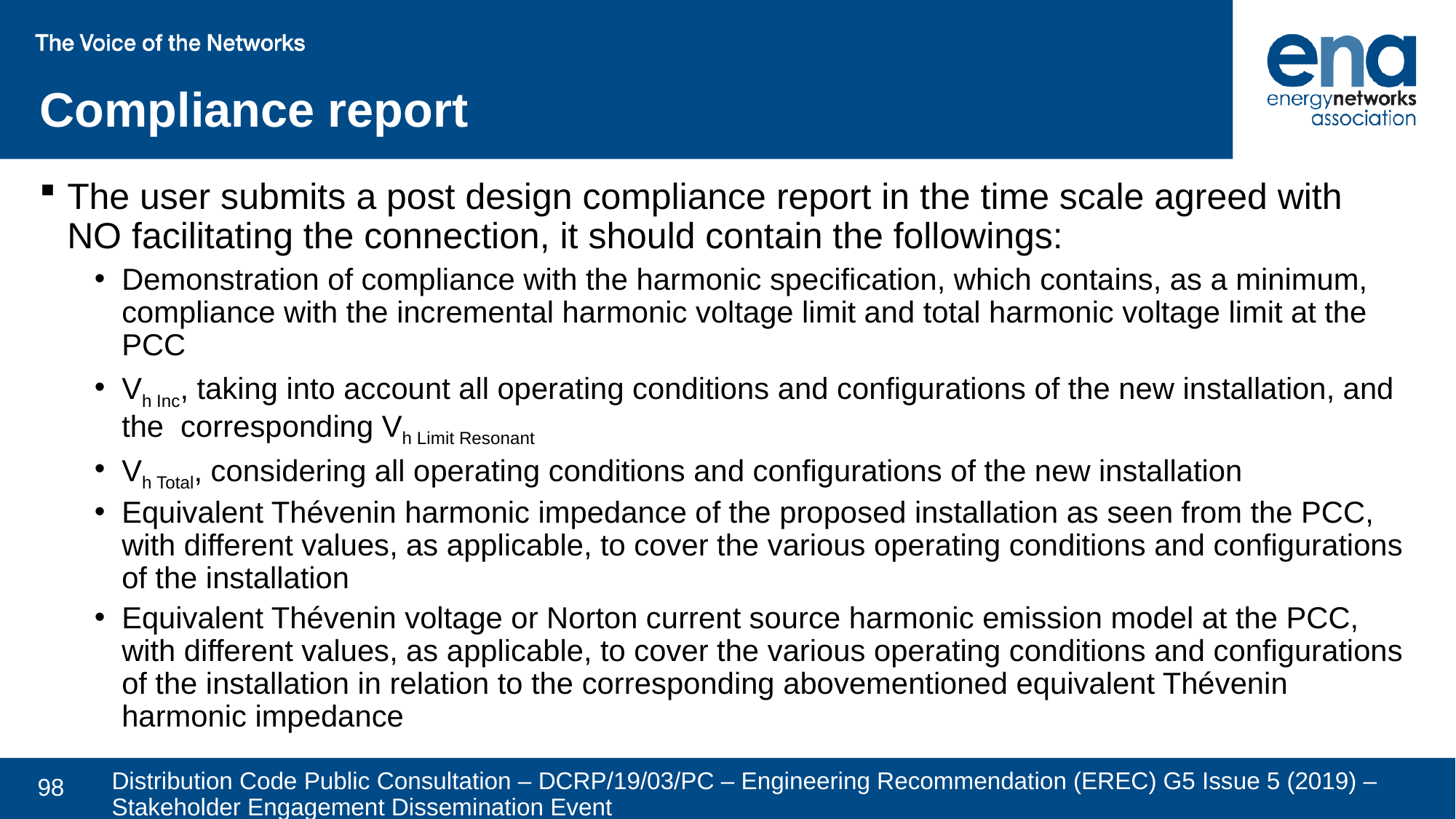

Compliance report
The user submits a post design compliance report in the time scale agreed with NO facilitating the connection, it should contain the followings:
Demonstration of compliance with the harmonic specification, which contains, as a minimum, compliance with the incremental harmonic voltage limit and total harmonic voltage limit at the PCC
Vh Inc, taking into account all operating conditions and configurations of the new installation, and the  corresponding Vh Limit Resonant
Vh Total, considering all operating conditions and configurations of the new installation
Equivalent Thévenin harmonic impedance of the proposed installation as seen from the PCC, with different values, as applicable, to cover the various operating conditions and configurations of the installation
Equivalent Thévenin voltage or Norton current source harmonic emission model at the PCC, with different values, as applicable, to cover the various operating conditions and configurations of the installation in relation to the corresponding abovementioned equivalent Thévenin harmonic impedance
Distribution Code Public Consultation – DCRP/19/03/PC – Engineering Recommendation (EREC) G5 Issue 5 (2019) – Stakeholder Engagement Dissemination Event
98